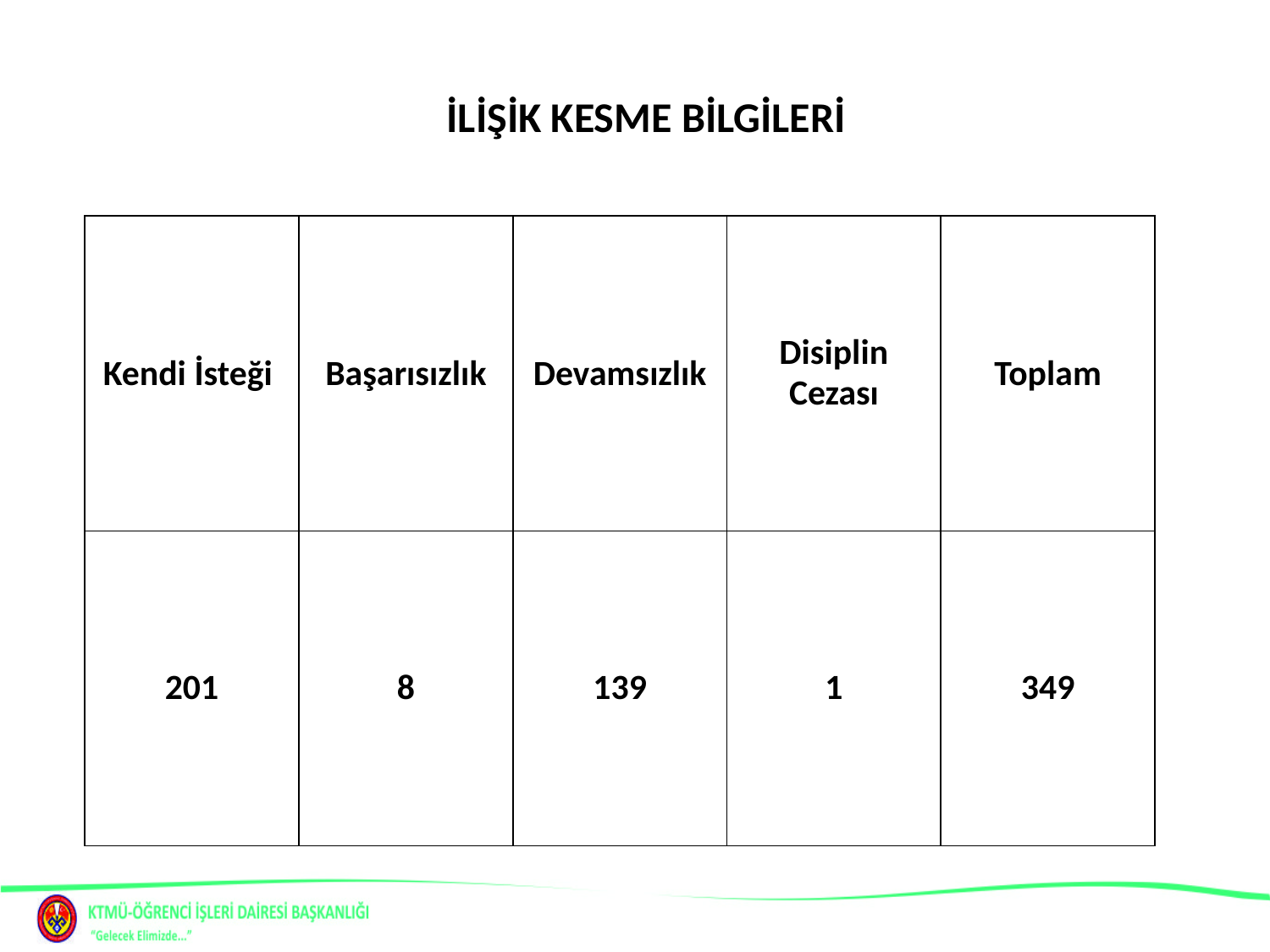

# İLİŞİK KESME BİLGİLERİ
| Kendi İsteği | Başarısızlık | Devamsızlık | Disiplin Cezası | Toplam |
| --- | --- | --- | --- | --- |
| 201 | 8 | 139 | 1 | 349 |